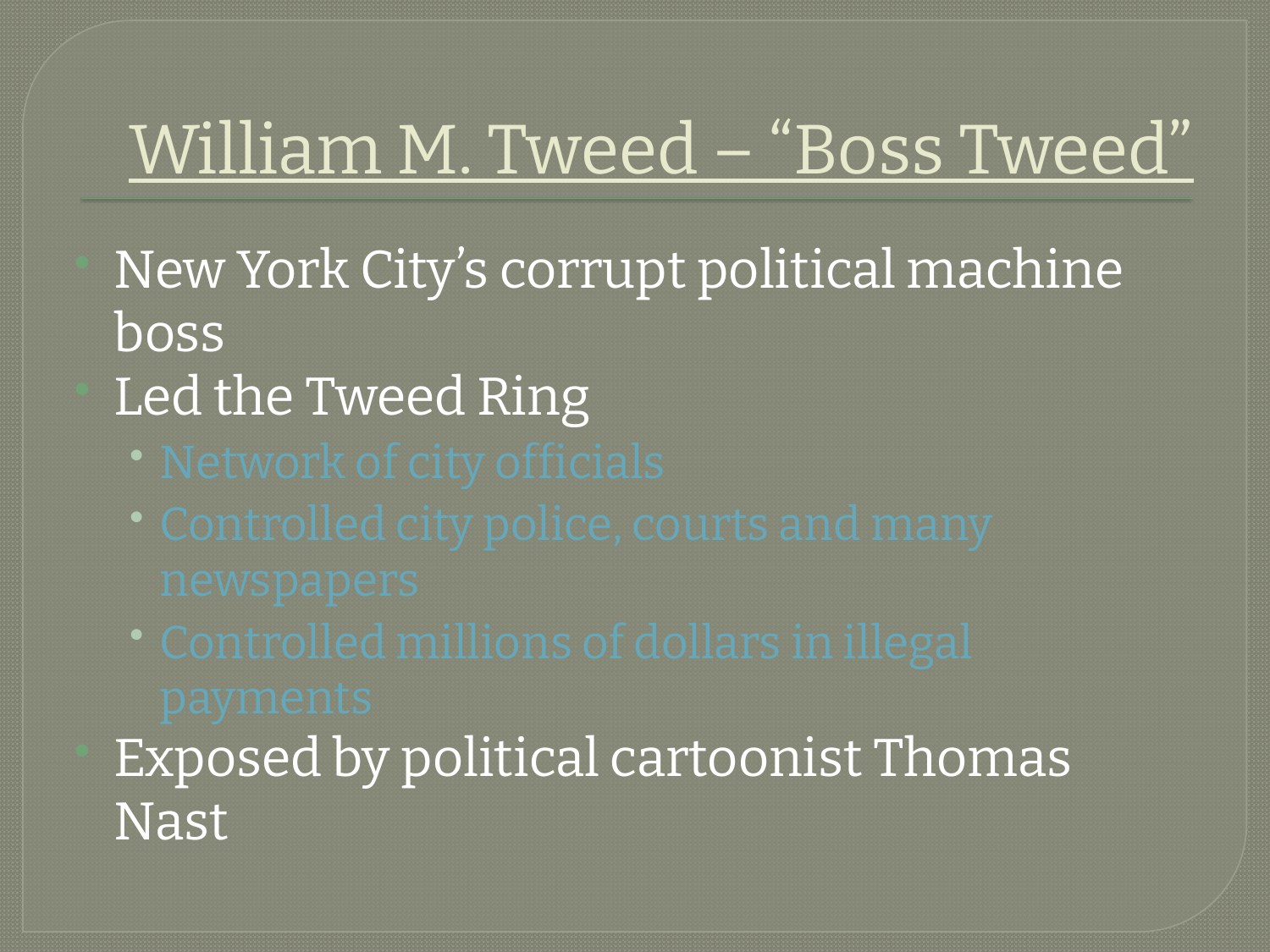

# William M. Tweed – “Boss Tweed”
New York City’s corrupt political machine boss
Led the Tweed Ring
Network of city officials
Controlled city police, courts and many newspapers
Controlled millions of dollars in illegal payments
Exposed by political cartoonist Thomas Nast